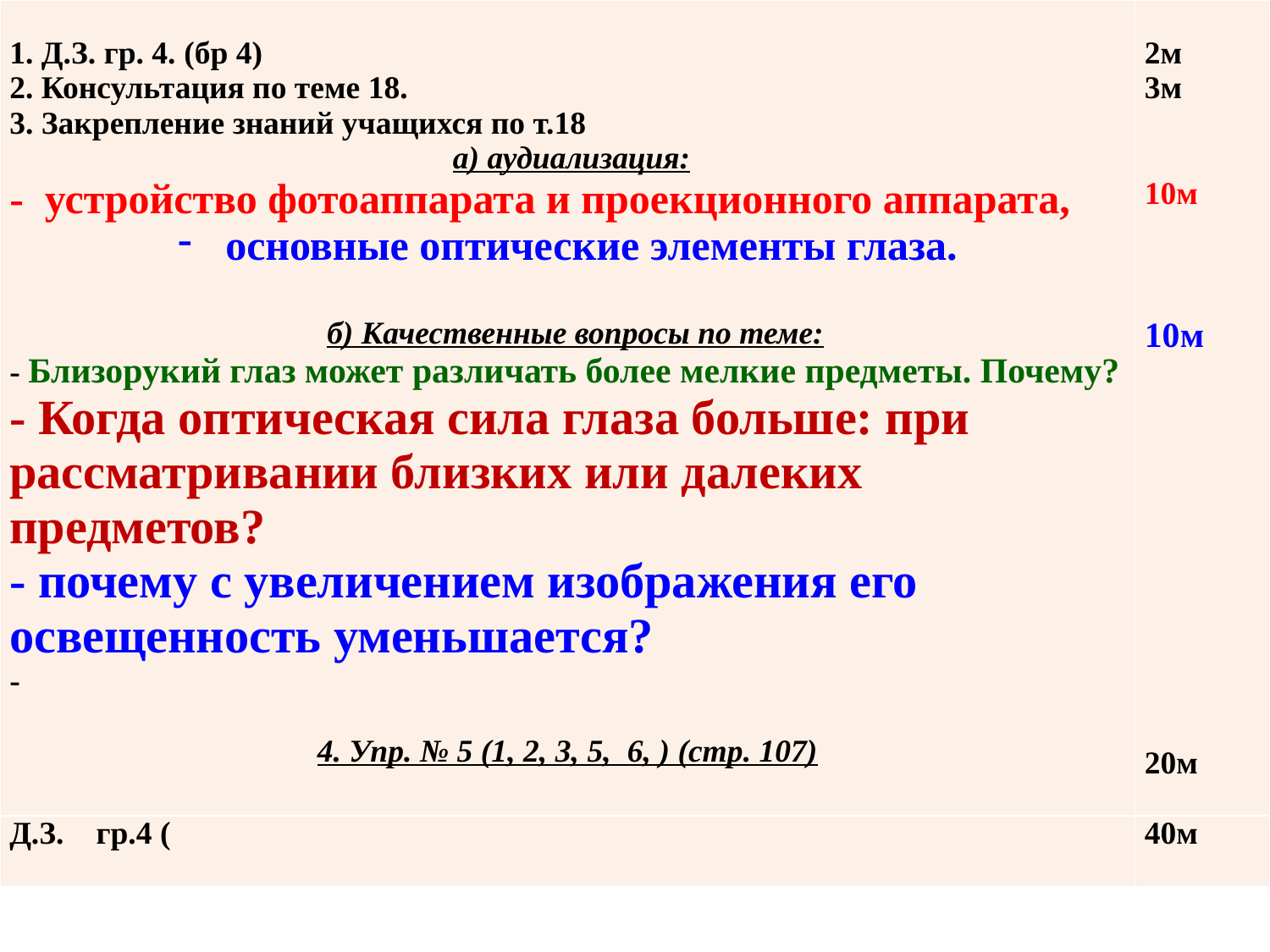

| 1. Д.З. гр. 4. (бр 4) 2. Консультация по теме 18. 3. Закрепление знаний учащихся по т.18 а) аудиализация: - устройство фотоаппарата и проекционного аппарата, основные оптические элементы глаза. б) Качественные вопросы по теме: - Близорукий глаз может различать более мелкие предметы. Почему? - Когда оптическая сила глаза больше: при рассматривании близких или далеких предметов? - почему с увеличением изображения его освещенность уменьшается? -   4. Упр. № 5 (1, 2, 3, 5, 6, ) (стр. 107) | 2м 3м     10м       10м                 20м |
| --- | --- |
| Д.З. гр.4 ( | 40м |